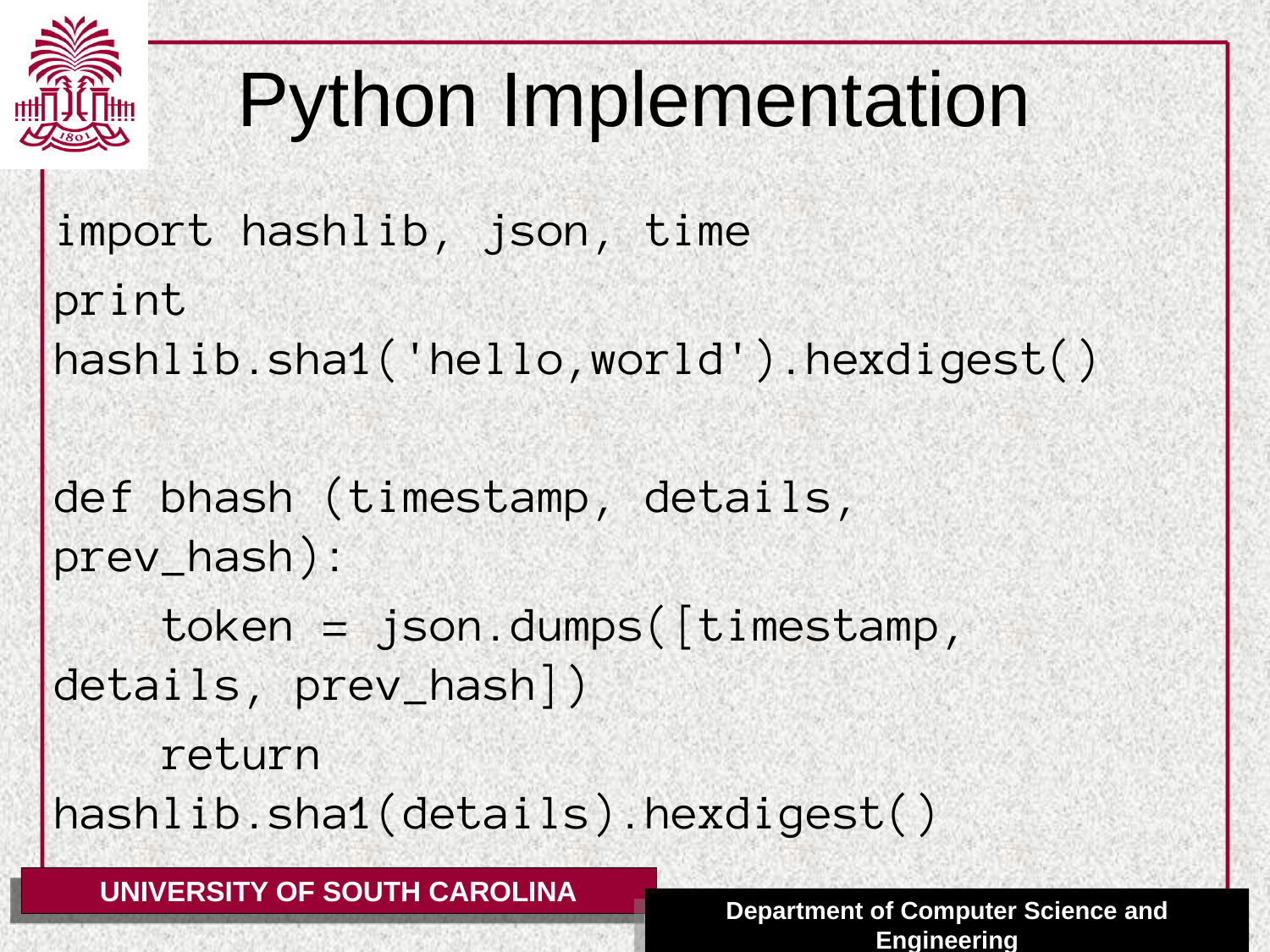

# Python Implementation
import hashlib, json, time
print hashlib.sha1('hello,world').hexdigest()

def bhash (timestamp, details, prev_hash):
    token = json.dumps([timestamp, details, prev_hash])
    return hashlib.sha1(details).hexdigest()